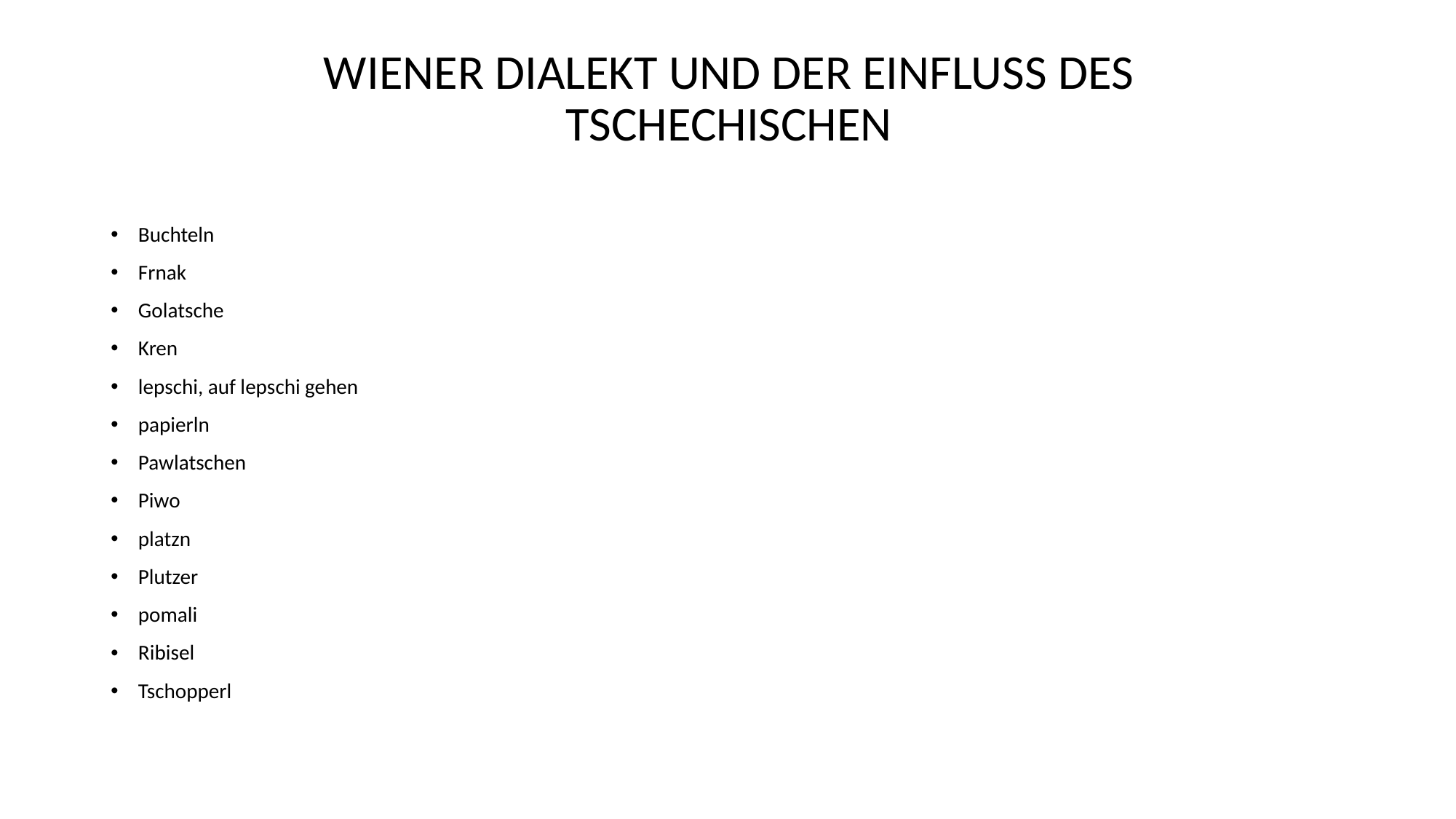

# WIENER DIALEKT UND DER EINFLUSS DES TSCHECHISCHEN
Buchteln
Frnak
Golatsche
Kren
lepschi, auf lepschi gehen
papierln
Pawlatschen
Piwo
platzn
Plutzer
pomali
Ribisel
Tschopperl